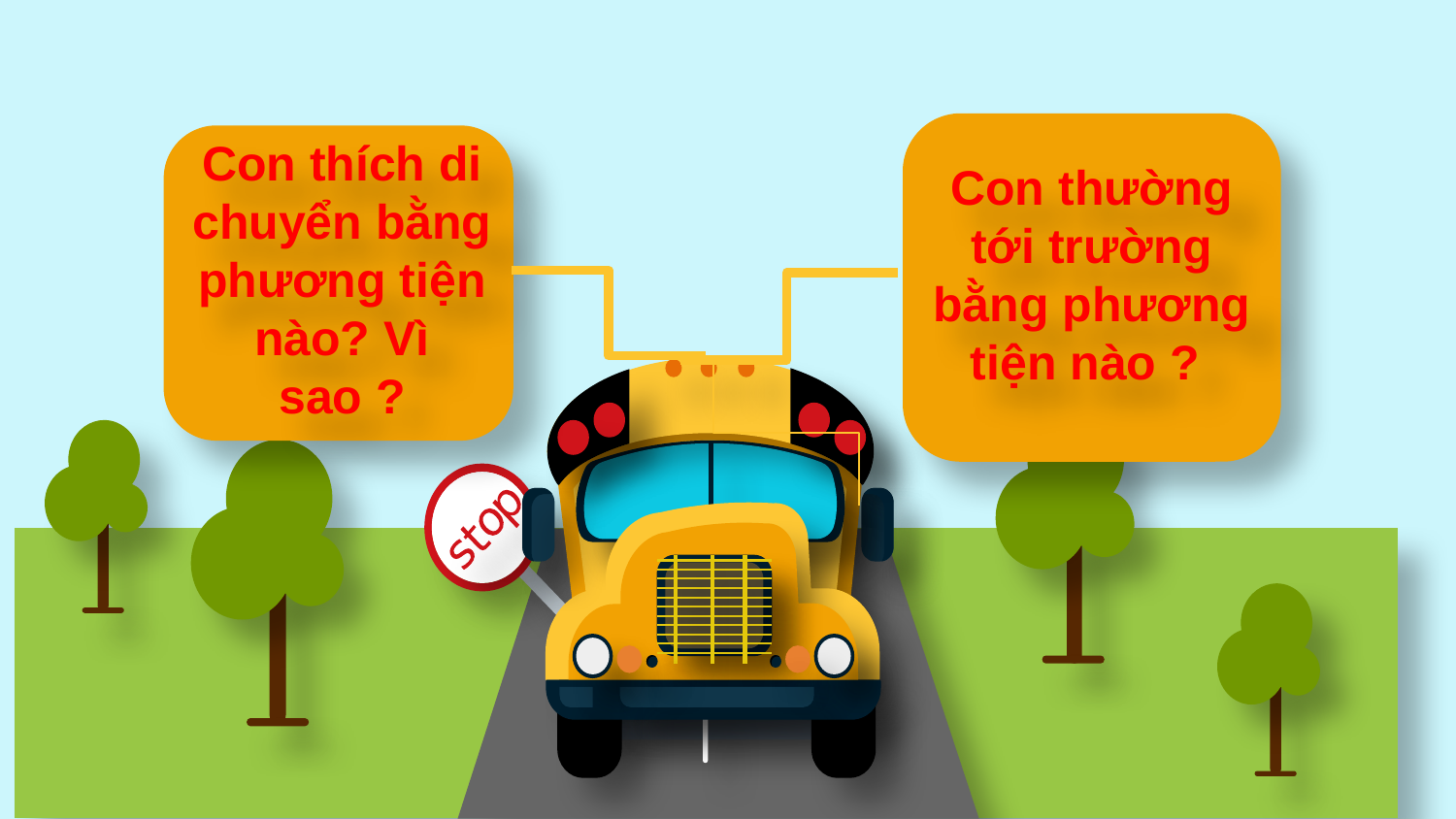

Con thường tới trường bằng phương tiện nào ?

Con thích di chuyển bằng phương tiện nào? Vì sao ?